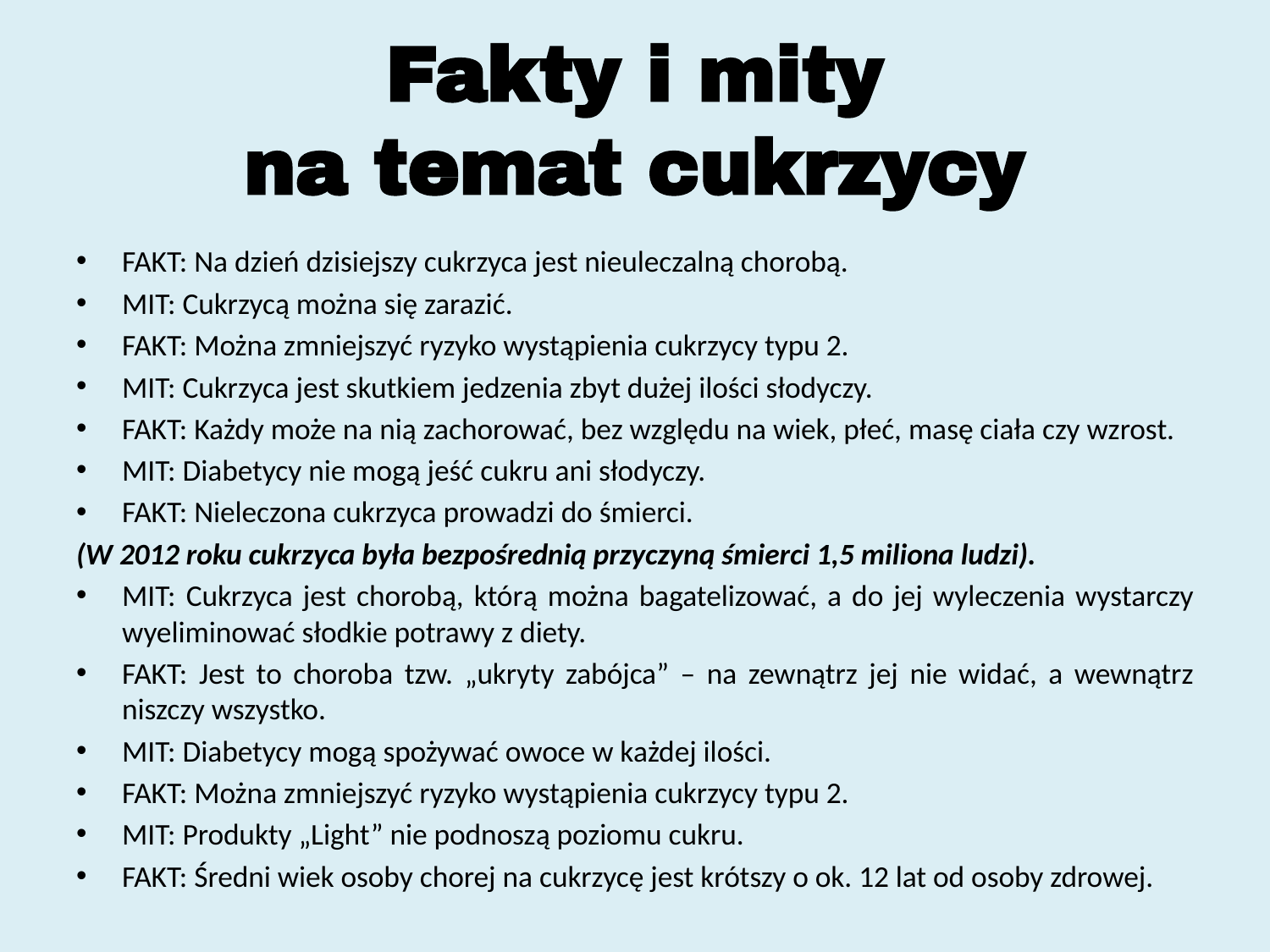

# Fakty i mity na temat cukrzycy
FAKT: Na dzień dzisiejszy cukrzyca jest nieuleczalną chorobą.
MIT: Cukrzycą można się zarazić.
FAKT: Można zmniejszyć ryzyko wystąpienia cukrzycy typu 2.
MIT: Cukrzyca jest skutkiem jedzenia zbyt dużej ilości słodyczy.
FAKT: Każdy może na nią zachorować, bez względu na wiek, płeć, masę ciała czy wzrost.
MIT: Diabetycy nie mogą jeść cukru ani słodyczy.
FAKT: Nieleczona cukrzyca prowadzi do śmierci.
(W 2012 roku cukrzyca była bezpośrednią przyczyną śmierci 1,5 miliona ludzi).
MIT: Cukrzyca jest chorobą, którą można bagatelizować, a do jej wyleczenia wystarczy wyeliminować słodkie potrawy z diety.
FAKT: Jest to choroba tzw. „ukryty zabójca” – na zewnątrz jej nie widać, a wewnątrz niszczy wszystko.
MIT: Diabetycy mogą spożywać owoce w każdej ilości.
FAKT: Można zmniejszyć ryzyko wystąpienia cukrzycy typu 2.
MIT: Produkty „Light” nie podnoszą poziomu cukru.
FAKT: Średni wiek osoby chorej na cukrzycę jest krótszy o ok. 12 lat od osoby zdrowej.